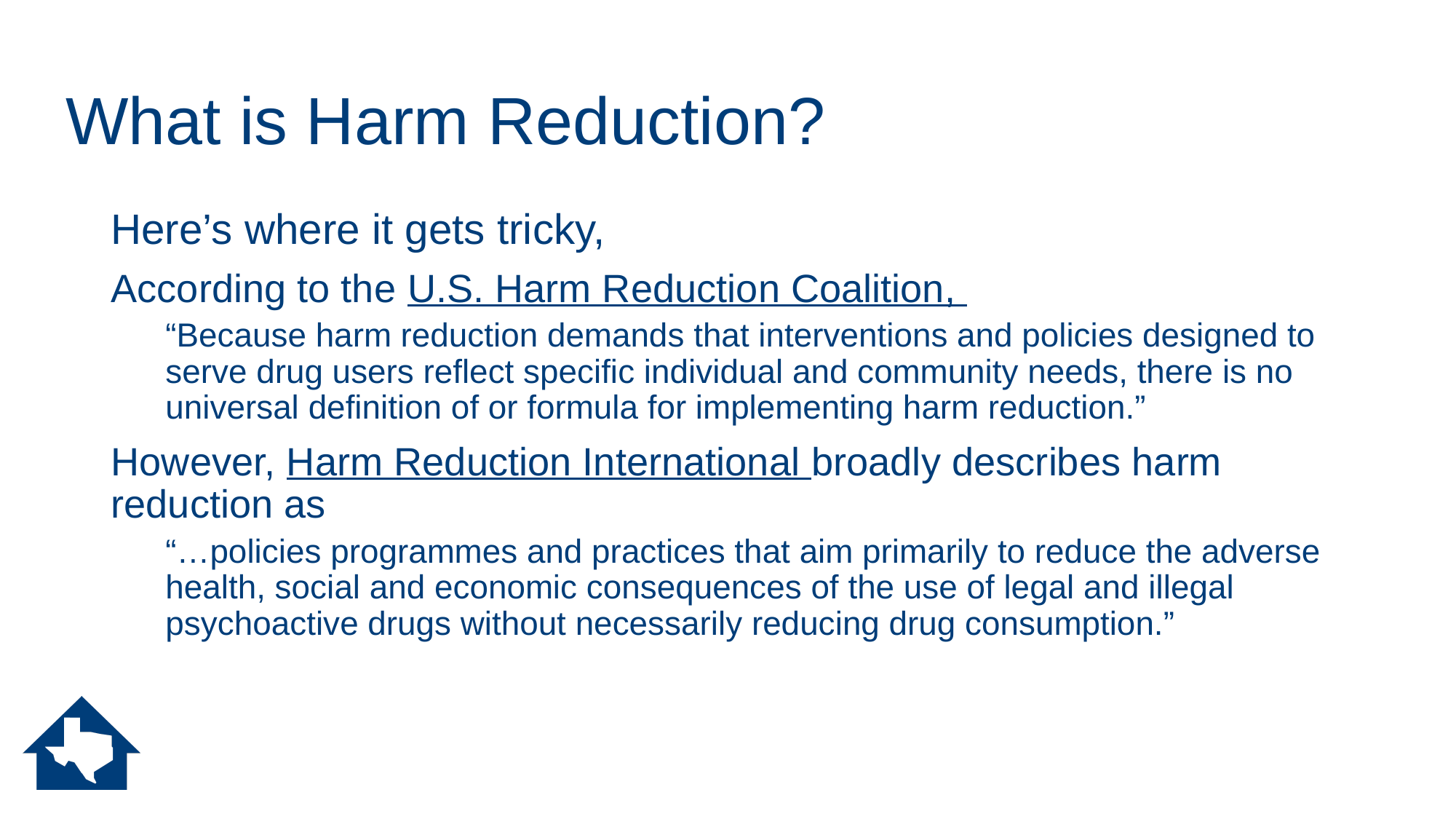

# What is Harm Reduction?
Here’s where it gets tricky,
According to the U.S. Harm Reduction Coalition,
“Because harm reduction demands that interventions and policies designed to serve drug users reflect specific individual and community needs, there is no universal definition of or formula for implementing harm reduction.”
However, Harm Reduction International broadly describes harm reduction as
“…policies programmes and practices that aim primarily to reduce the adverse health, social and economic consequences of the use of legal and illegal psychoactive drugs without necessarily reducing drug consumption.”